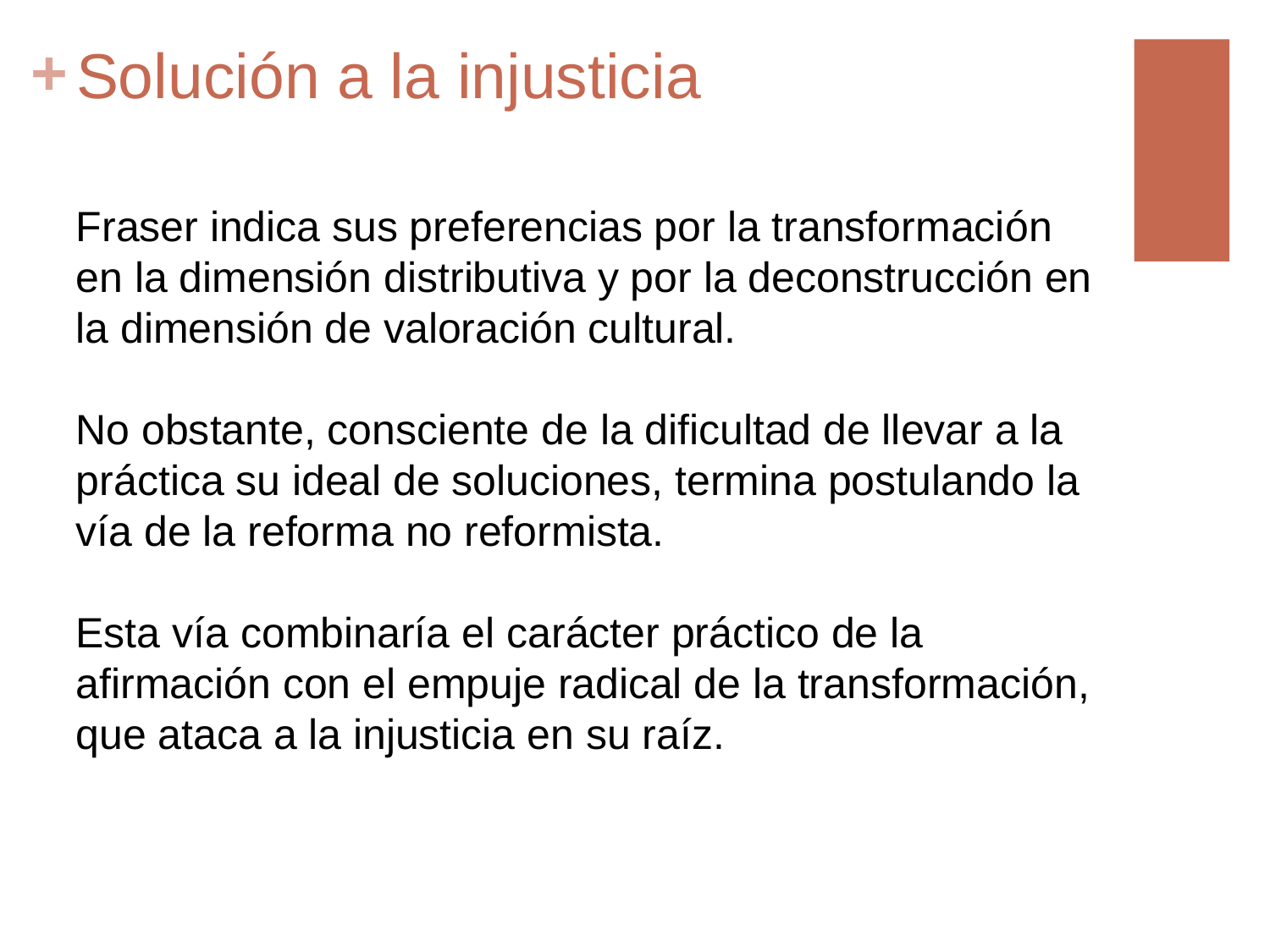

# Solución a la injusticia
Fraser indica sus preferencias por la transformación en la dimensión distributiva y por la deconstrucción en la dimensión de valoración cultural.

No obstante, consciente de la dificultad de llevar a la práctica su ideal de soluciones, termina postulando la vía de la reforma no reformista.

Esta vía combinaría el carácter práctico de la afirmación con el empuje radical de la transformación, que ataca a la injusticia en su raíz.